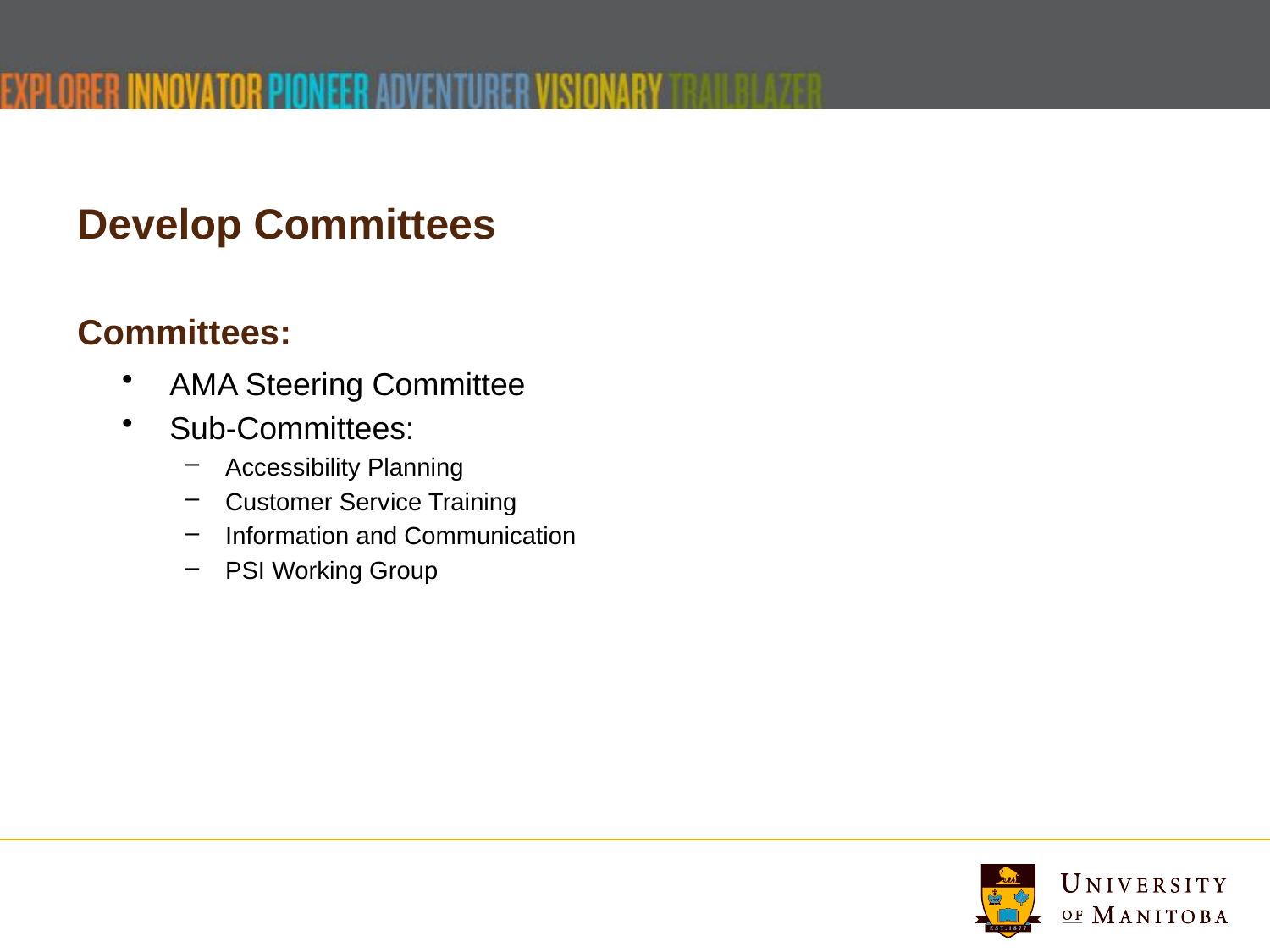

# Develop Committees
Committees:

Develop Committees
AMA Steering Committee
Sub-Committees:
Accessibility Planning
Customer Service Training
Information and Communication
PSI Working Group

Barriers Survey for Student, Staff, and Faculty Members

Develop and Deliver Worksheet Audit for DDD and provide Workshop

Define plan for barrier removal and future prevention strategy

Community Consultation and feedback

Create Accessibility Plan

Continue on to the next AMA standard

Respond to AMA